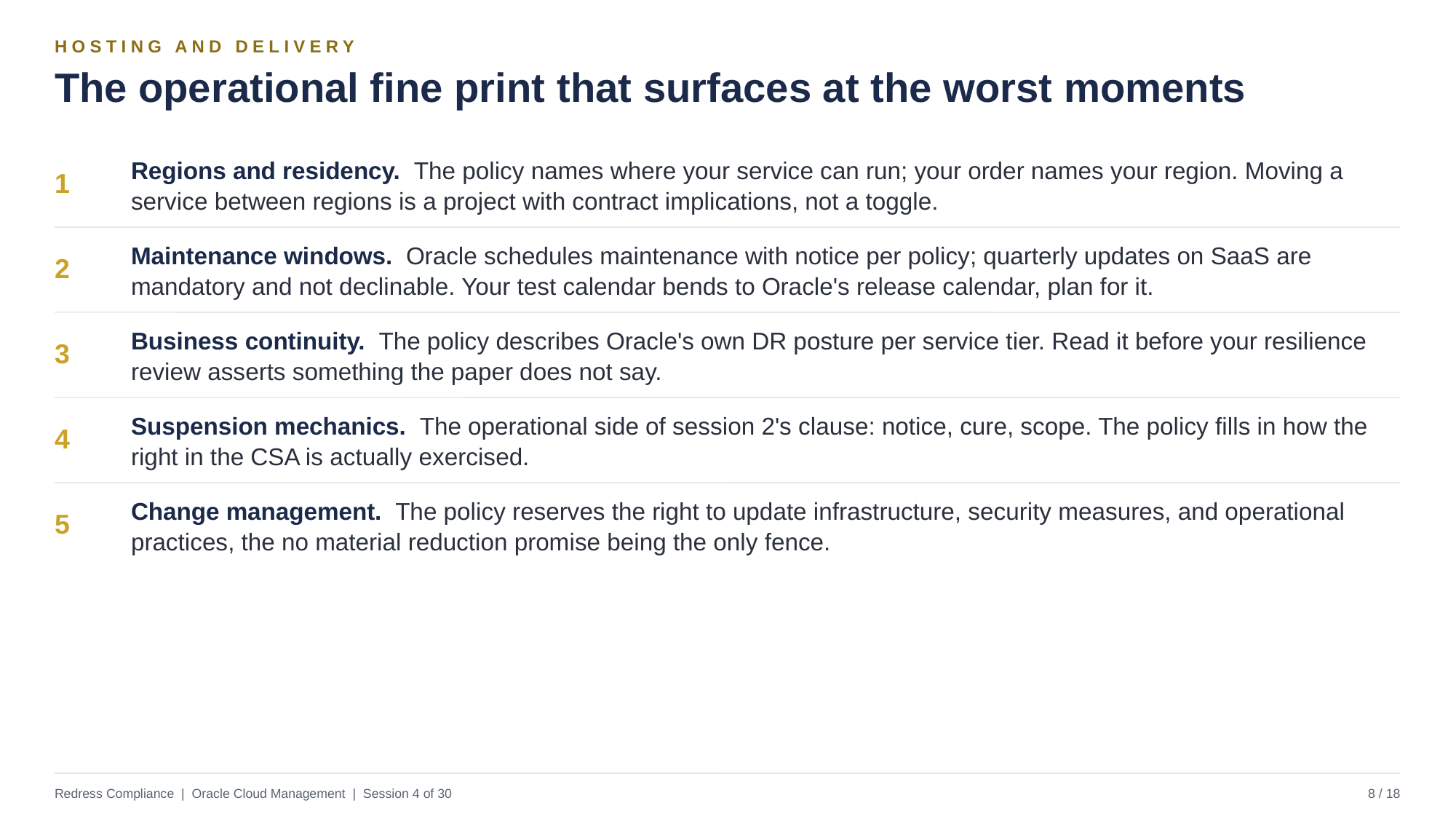

HOSTING AND DELIVERY
The operational fine print that surfaces at the worst moments
Regions and residency.  The policy names where your service can run; your order names your region. Moving a service between regions is a project with contract implications, not a toggle.
1

Maintenance windows.  Oracle schedules maintenance with notice per policy; quarterly updates on SaaS are mandatory and not declinable. Your test calendar bends to Oracle's release calendar, plan for it.
2

Business continuity.  The policy describes Oracle's own DR posture per service tier. Read it before your resilience review asserts something the paper does not say.
3

Suspension mechanics.  The operational side of session 2's clause: notice, cure, scope. The policy fills in how the right in the CSA is actually exercised.
4

Change management.  The policy reserves the right to update infrastructure, security measures, and operational practices, the no material reduction promise being the only fence.
5

Redress Compliance  |  Oracle Cloud Management  |  Session 4 of 30
8 / 18